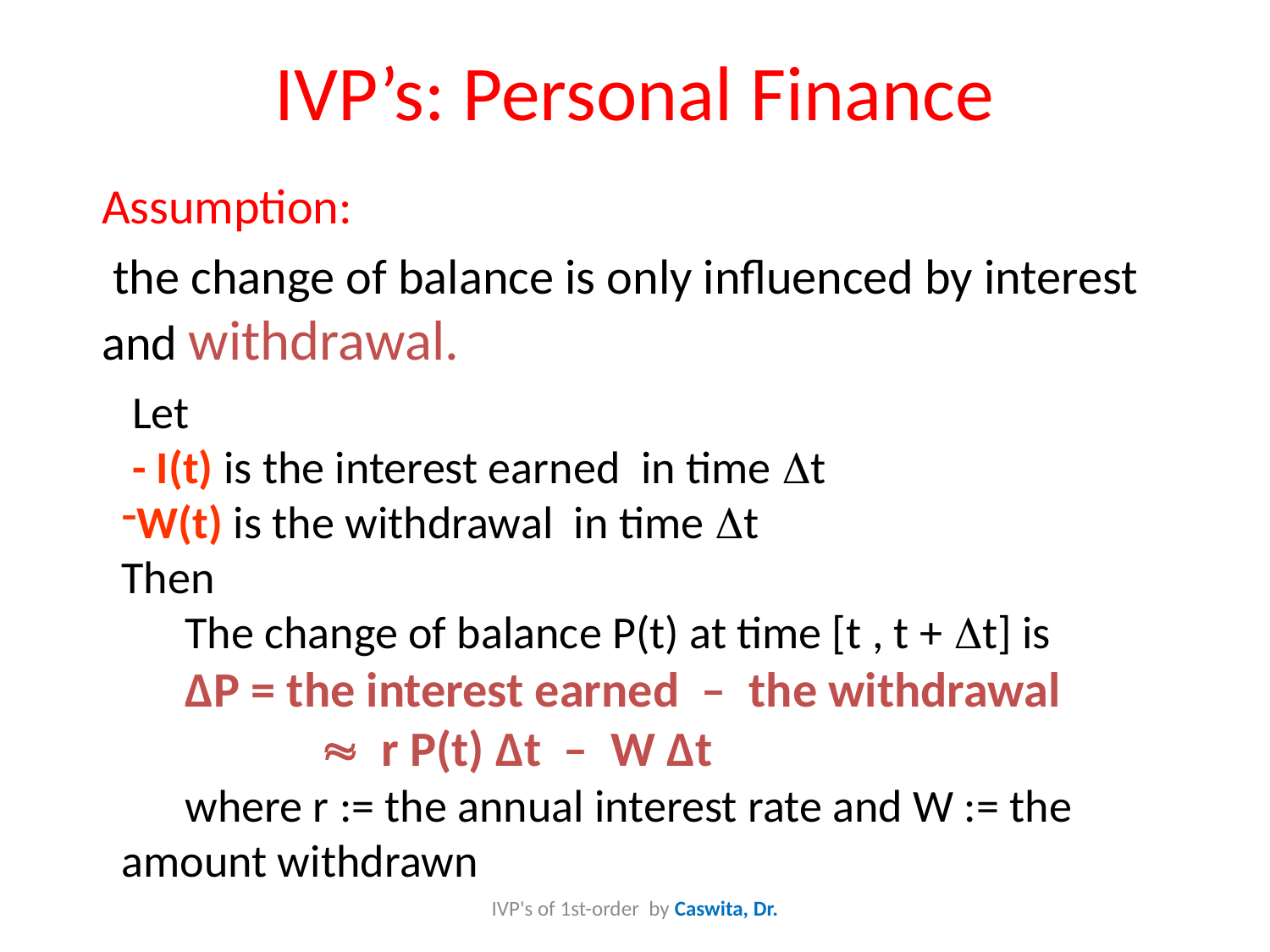

# IVP’s: Personal Finance
Assumption:
 the change of balance is only influenced by interest and withdrawal.
Let
- I(t) is the interest earned  in time Δt
W(t) is the withdrawal  in time Δt
Then
The change of balance P(t) at time [t , t + Δt] is
ΔP = the interest earned  –  the withdrawal
            ≈  r P(t) Δt  –  W Δt
where r := the annual interest rate and W := the amount withdrawn
IVP's of 1st-order  by Caswita, Dr.